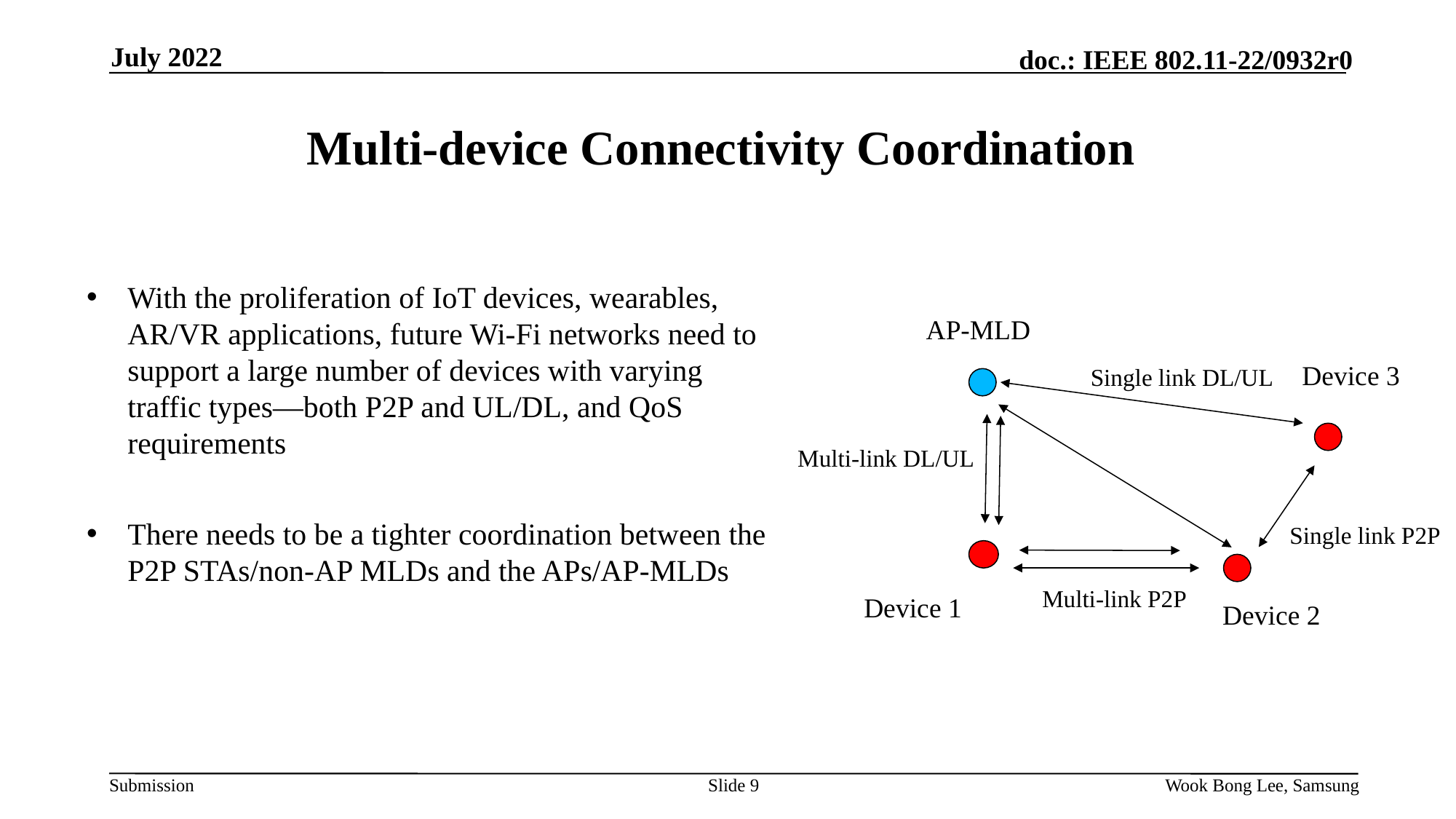

July 2022
# Multi-device Connectivity Coordination
With the proliferation of IoT devices, wearables, AR/VR applications, future Wi-Fi networks need to support a large number of devices with varying traffic types—both P2P and UL/DL, and QoS requirements

There needs to be a tighter coordination between the P2P STAs/non-AP MLDs and the APs/AP-MLDs
AP-MLD
Device 3
Single link DL/UL

Multi-link DL/UL
Single link P2P

Multi-link P2P
Device 1
Device 2
Slide 9
Wook Bong Lee, Samsung